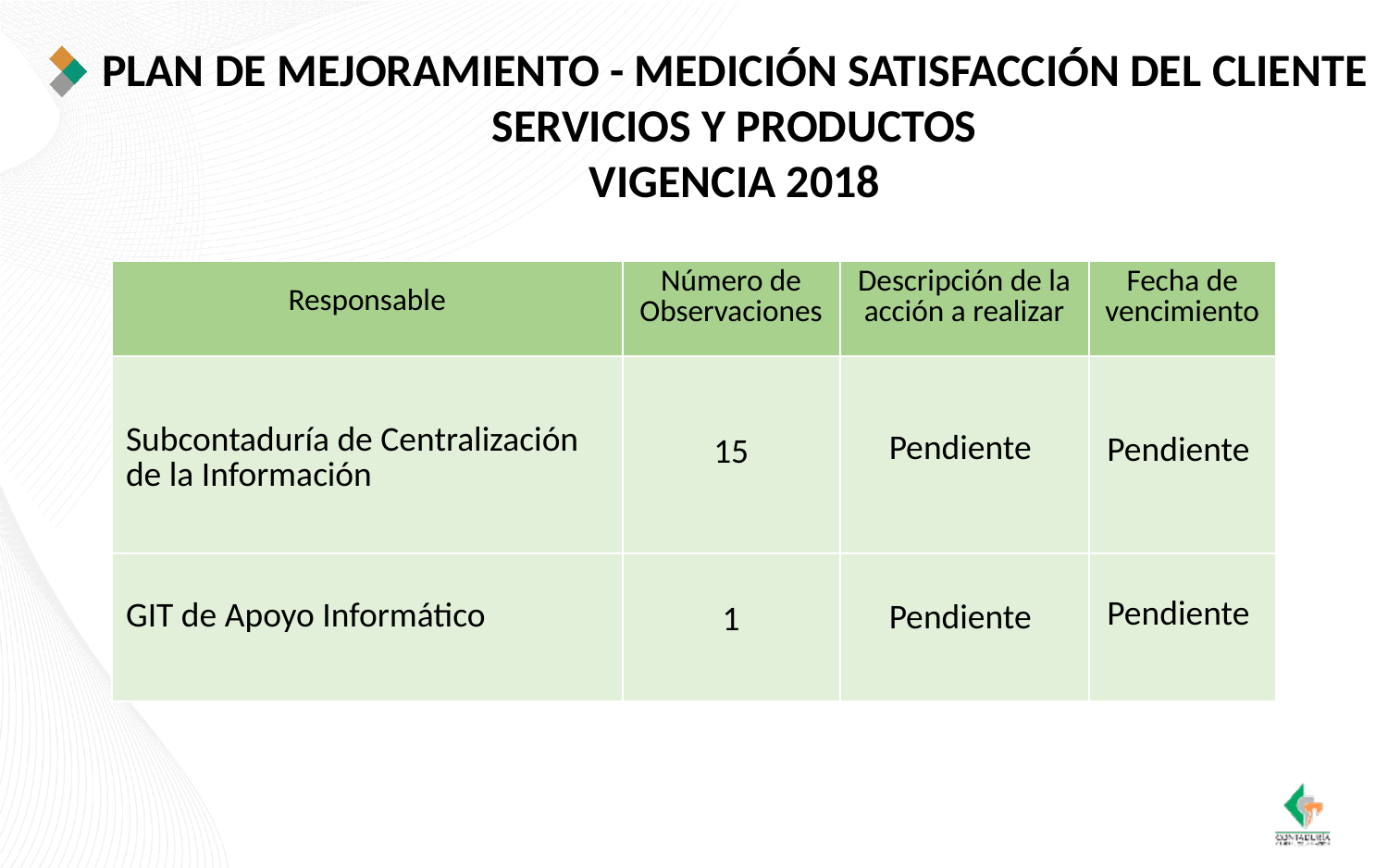

PLAN DE MEJORAMIENTO - MEDICIÓN SATISFACCIÓN DEL CLIENTE
SERVICIOS Y PRODUCTOS
VIGENCIA 2018
| Responsable | Número de Observaciones | Descripción de la acción a realizar | Fecha de vencimiento |
| --- | --- | --- | --- |
| Subcontaduría de Centralización de la Información | 15 | Pendiente | Pendiente |
| GIT de Apoyo Informático | 1 | Pendiente | Pendiente |